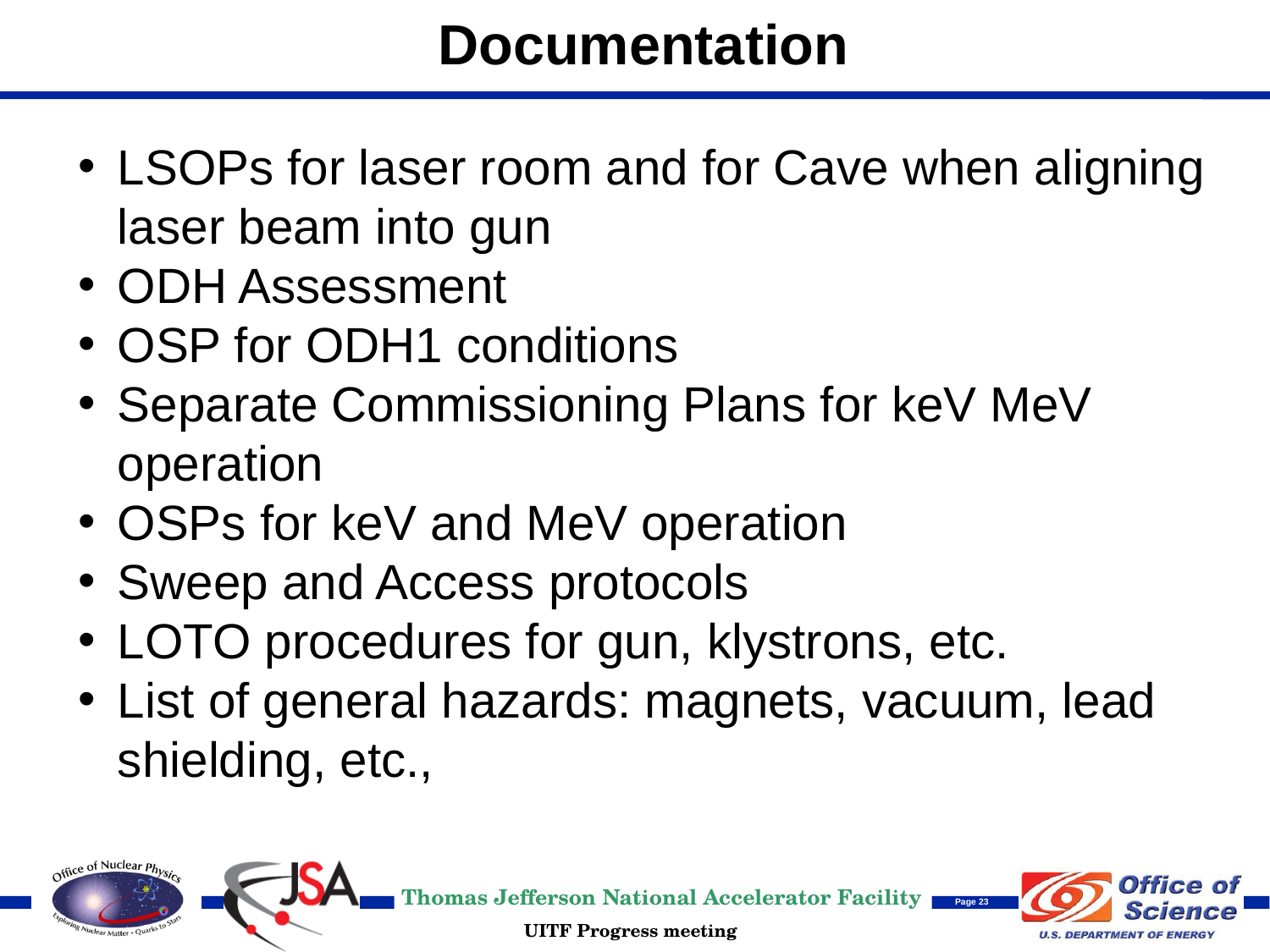

Documentation
LSOPs for laser room and for Cave when aligning laser beam into gun
ODH Assessment
OSP for ODH1 conditions
Separate Commissioning Plans for keV MeV operation
OSPs for keV and MeV operation
Sweep and Access protocols
LOTO procedures for gun, klystrons, etc.
List of general hazards: magnets, vacuum, lead shielding, etc.,